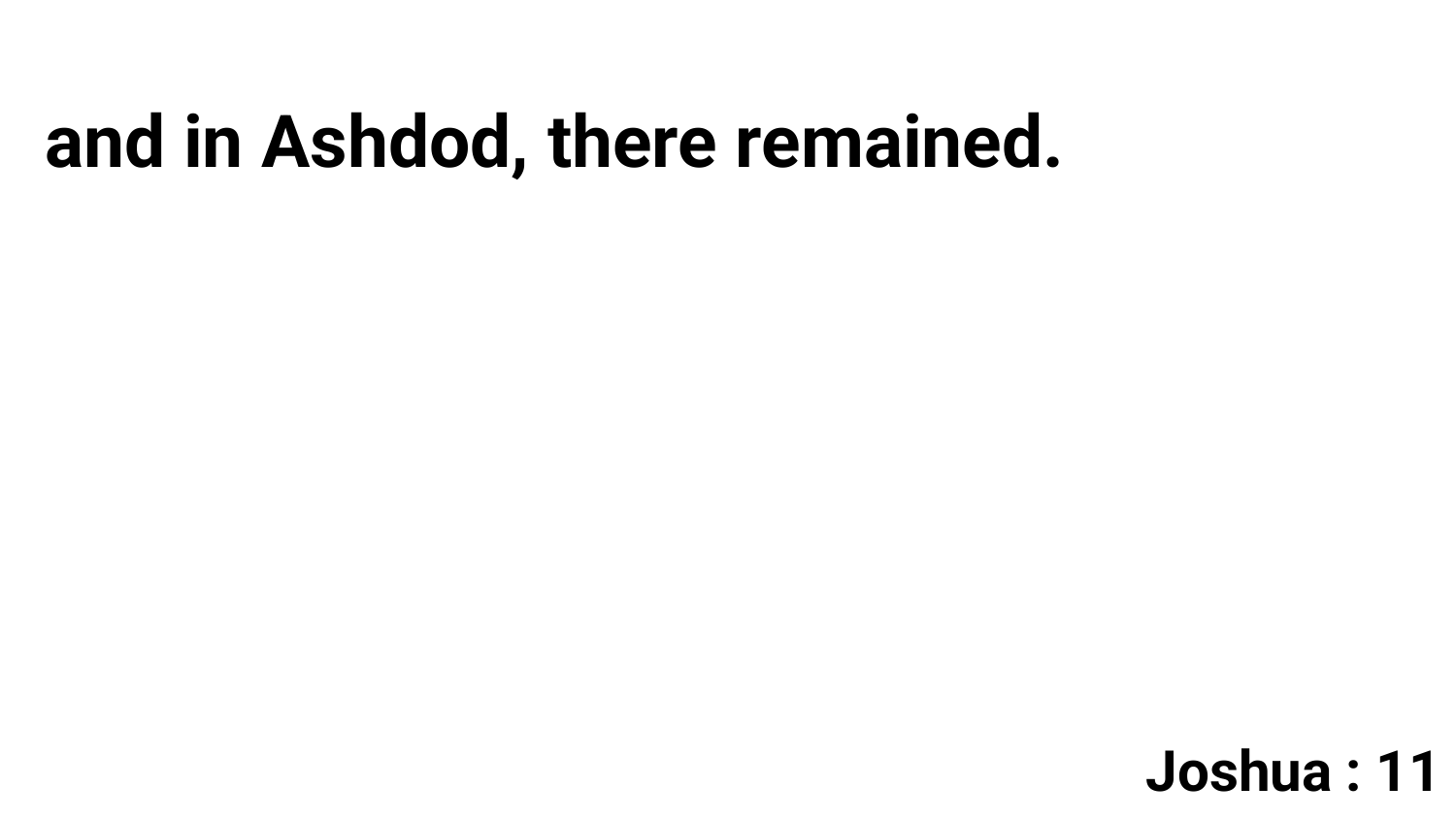

and in Ashdod, there remained.
Joshua : 11